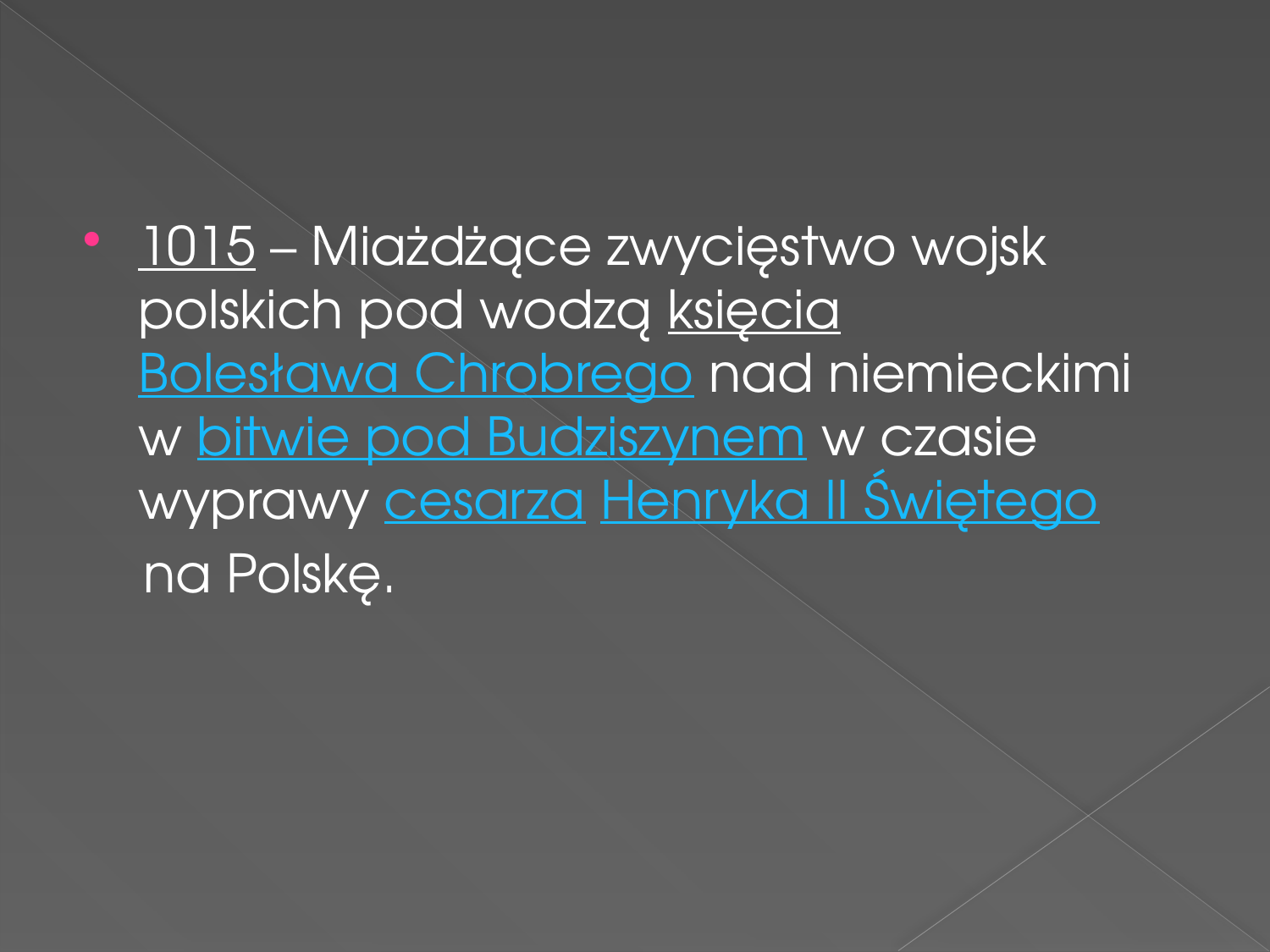

1015 – Miażdżące zwycięstwo wojsk polskich pod wodzą księcia Bolesława Chrobrego nad niemieckimi w bitwie pod Budziszynem w czasie wyprawy cesarza Henryka II Świętego
    na Polskę.